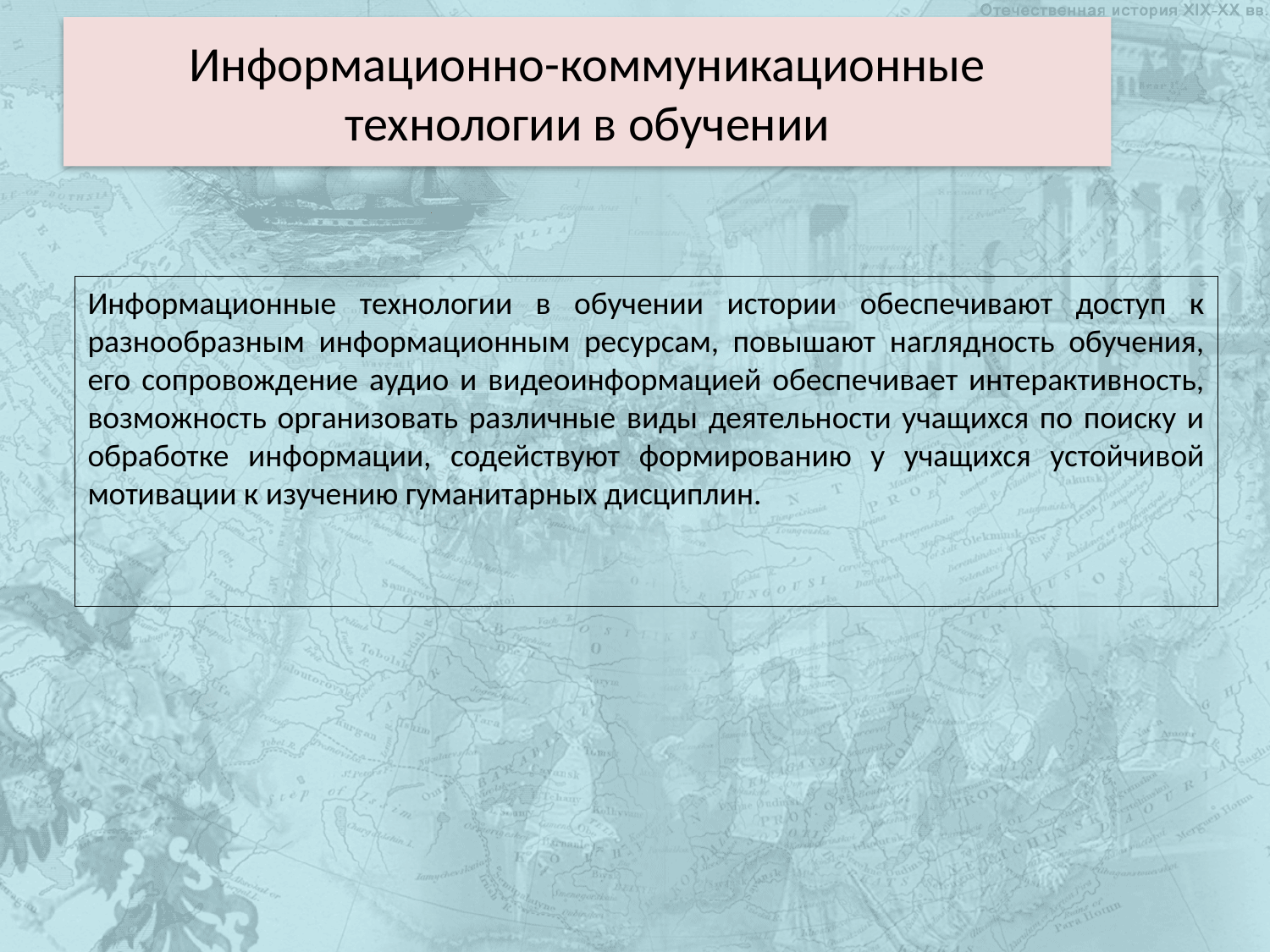

# Информационно-коммуникационные технологии в обучении
Информационные технологии в обучении истории обеспечивают доступ к разнообразным информационным ресурсам, повышают наглядность обучения, его сопровождение аудио и видеоинформацией обеспечивает интерактивность, возможность организовать различные виды деятельности учащихся по поиску и обработке информации, содействуют формированию у учащихся устойчивой мотивации к изучению гуманитарных дисциплин.